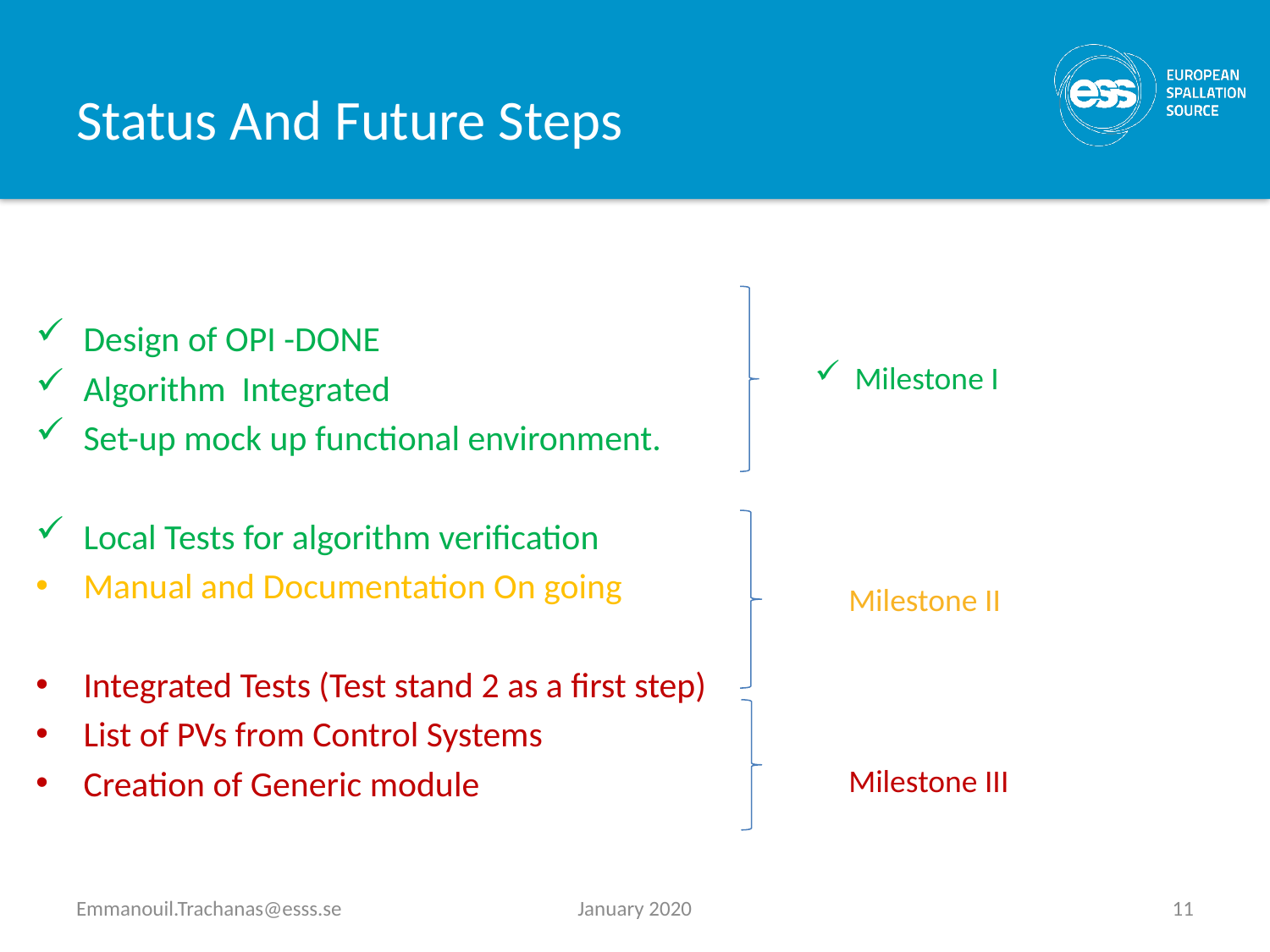

# Status And Future Steps

Design of OPI -DONE
Algorithm  Integrated
Set-up mock up functional environment.

Local Tests for algorithm verification
Manual and Documentation On going

Integrated Tests (Test stand 2 as a first step)
List of PVs from Control Systems
Creation of Generic module

Milestone I

Milestone II

Milestone III
Emmanouil.Trachanas@esss.se
January 2020
11